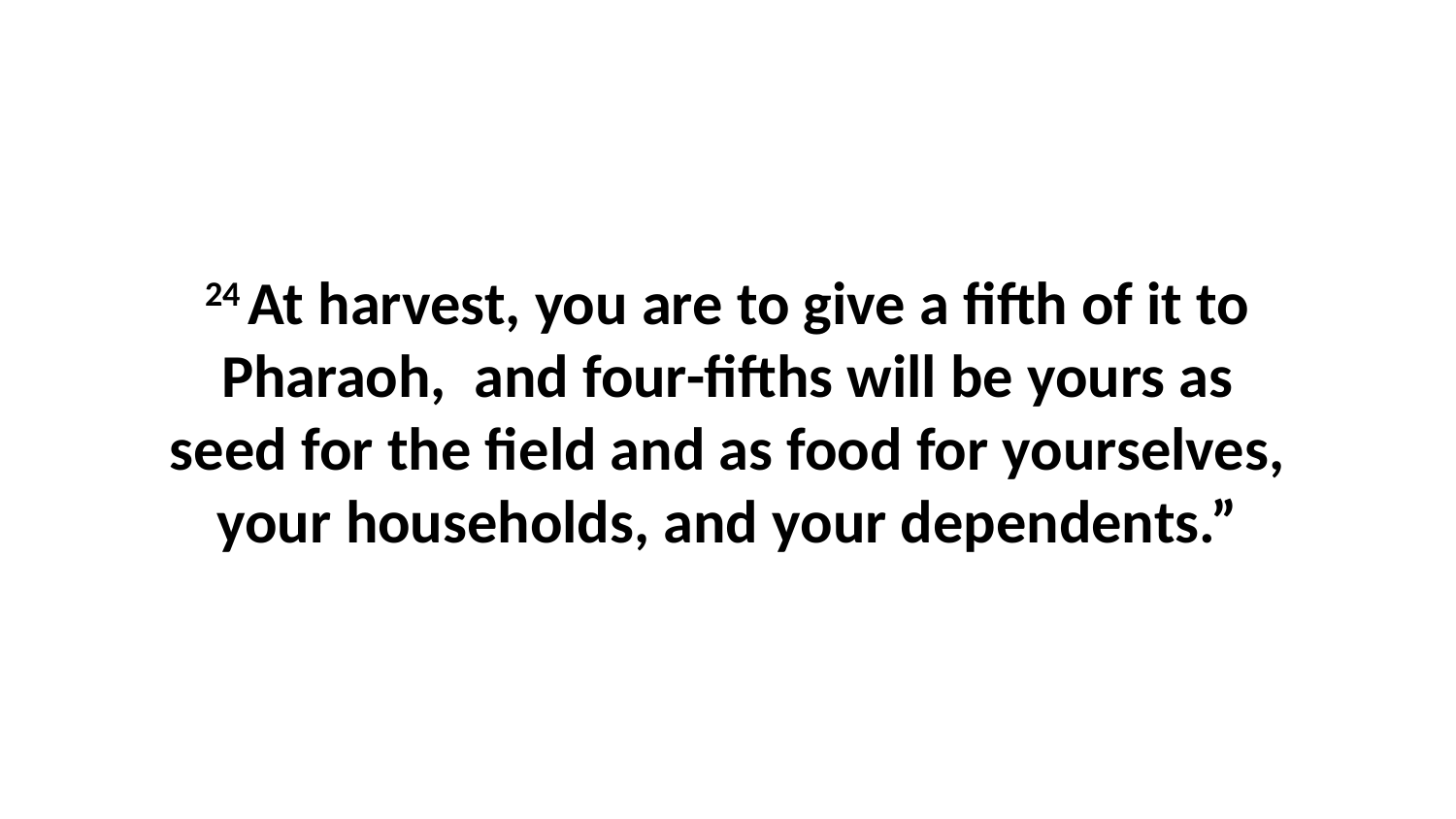

24 At harvest, you are to give a fifth of it to Pharaoh,  and four-fifths will be yours as seed for the field and as food for yourselves, your households, and your dependents.”